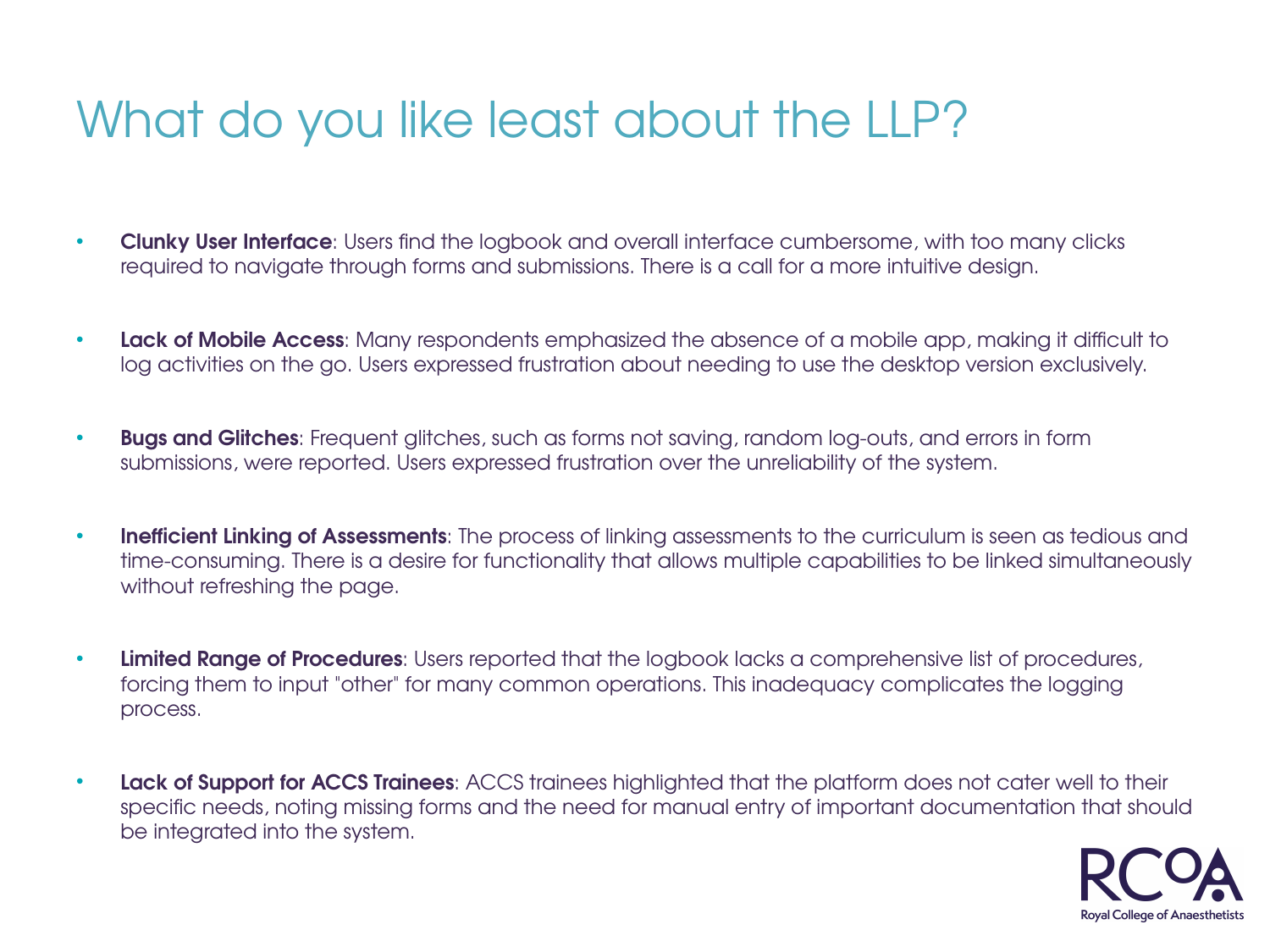

# What do you like least about the LLP? ​
Clunky User Interface: Users find the logbook and overall interface cumbersome, with too many clicks required to navigate through forms and submissions. There is a call for a more intuitive design.​

Lack of Mobile Access: Many respondents emphasized the absence of a mobile app, making it difficult to log activities on the go. Users expressed frustration about needing to use the desktop version exclusively.​

Bugs and Glitches: Frequent glitches, such as forms not saving, random log-outs, and errors in form submissions, were reported. Users expressed frustration over the unreliability of the system.​

Inefficient Linking of Assessments: The process of linking assessments to the curriculum is seen as tedious and time-consuming. There is a desire for functionality that allows multiple capabilities to be linked simultaneously without refreshing the page.​

Limited Range of Procedures: Users reported that the logbook lacks a comprehensive list of procedures, forcing them to input "other" for many common operations. This inadequacy complicates the logging process.​

Lack of Support for ACCS Trainees: ACCS trainees highlighted that the platform does not cater well to their specific needs, noting missing forms and the need for manual entry of important documentation that should be integrated into the system.​